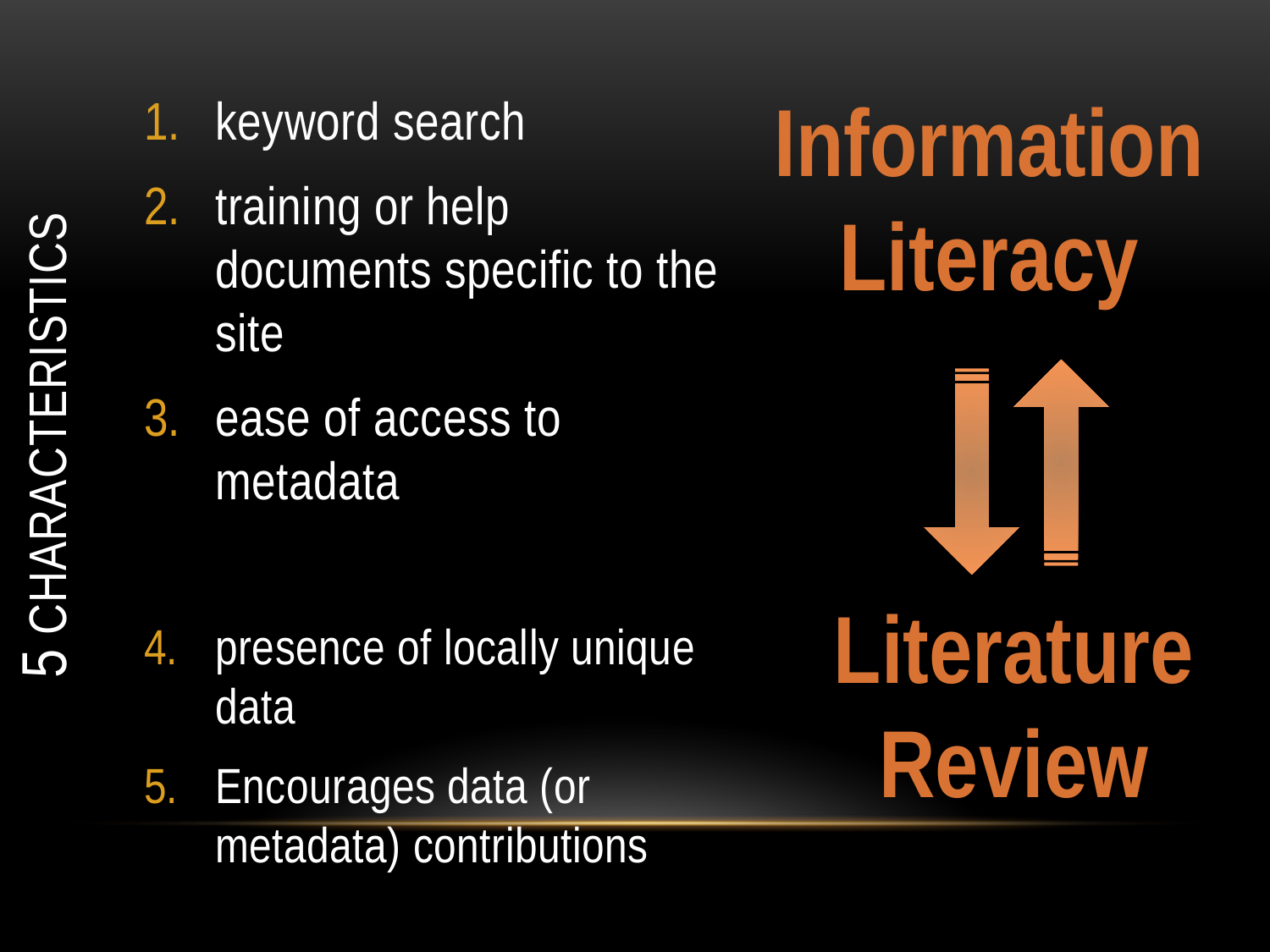

Information Literacy
keyword search
training or help documents specific to the site
ease of access to metadata

presence of locally unique data
Encourages data (or metadata) contributions
5 Characteristics

Literature Review